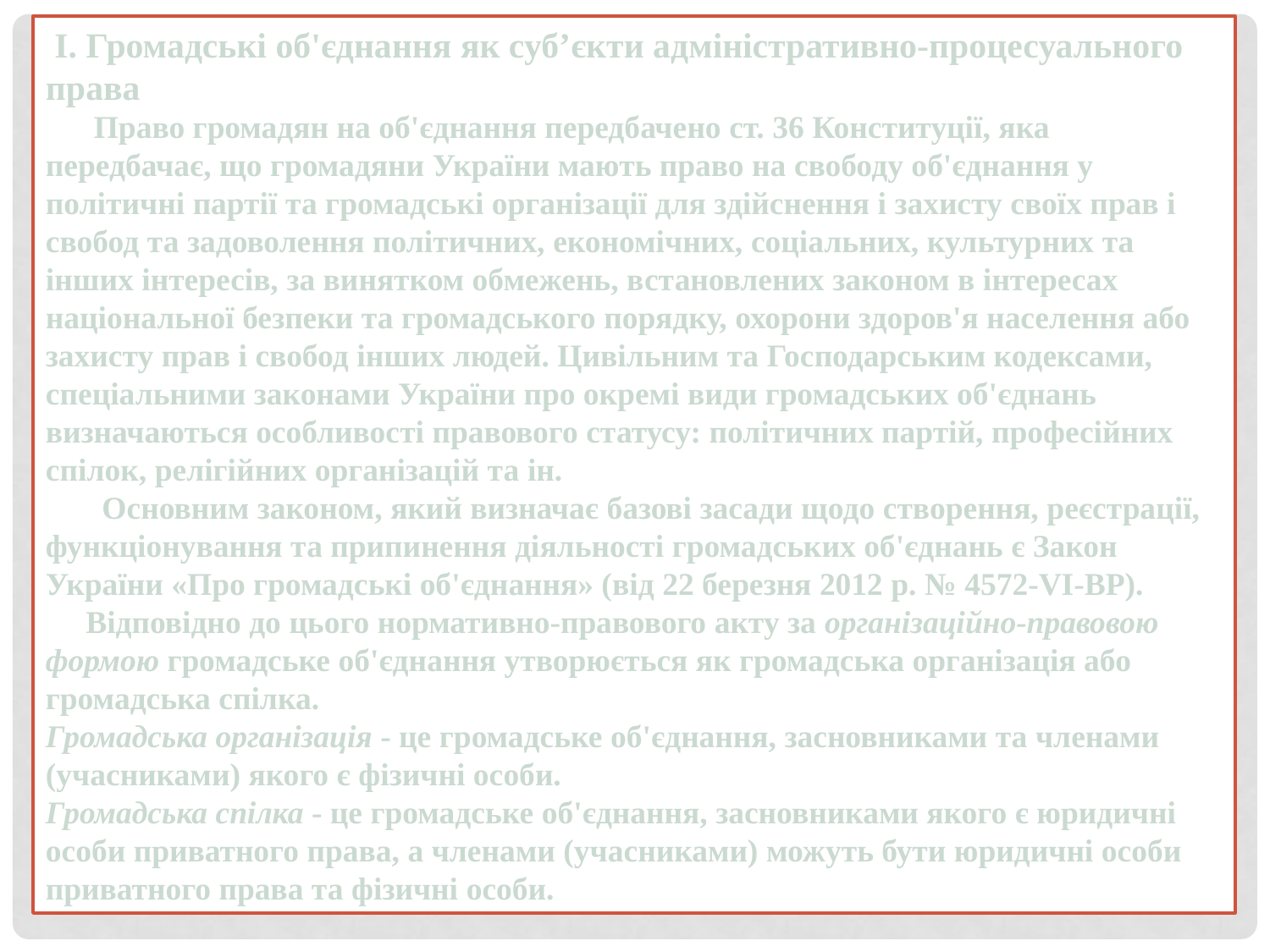

І. Громадські об'єднання як суб’єкти адміністративно-процесуального права
      Право громадян на об'єднання передбачено ст. 36 Конституції, яка передбачає, що громадяни України мають право на свободу об'єднання у політичні партії та громадські організації для здійснення і захисту своїх прав і свобод та задоволення політичних, економічних, соціальних, культурних та інших інтересів, за винятком обмежень, встановлених законом в інтересах національної безпеки та громадського порядку, охорони здоров'я населення або захисту прав і свобод інших людей. Цивільним та Господарським кодексами, спеціальними законами України про окремі види громадських об'єднань визначаються особливості правового статусу: політичних партій, професійних спілок, релігійних організацій та ін.
       Основним законом, який визначає базові засади щодо створення, реєстрації, функціонування та припинення діяльності громадських об'єднань є Закон України «Про громадські об'єднання» (від 22 березня 2012 р. № 4572-VI-ВР).
     Відповідно до цього нормативно-правового акту за організаційно-правовою формою громадське об'єднання утворюється як громадська організація або громадська спілка.
Громадська організація - це громадське об'єднання, засновниками та членами (учасниками) якого є фізичні особи.
Громадська спілка - це громадське об'єднання, засновниками якого є юридичні особи приватного права, а членами (учасниками) можуть бути юридичні особи приватного права та фізичні особи.